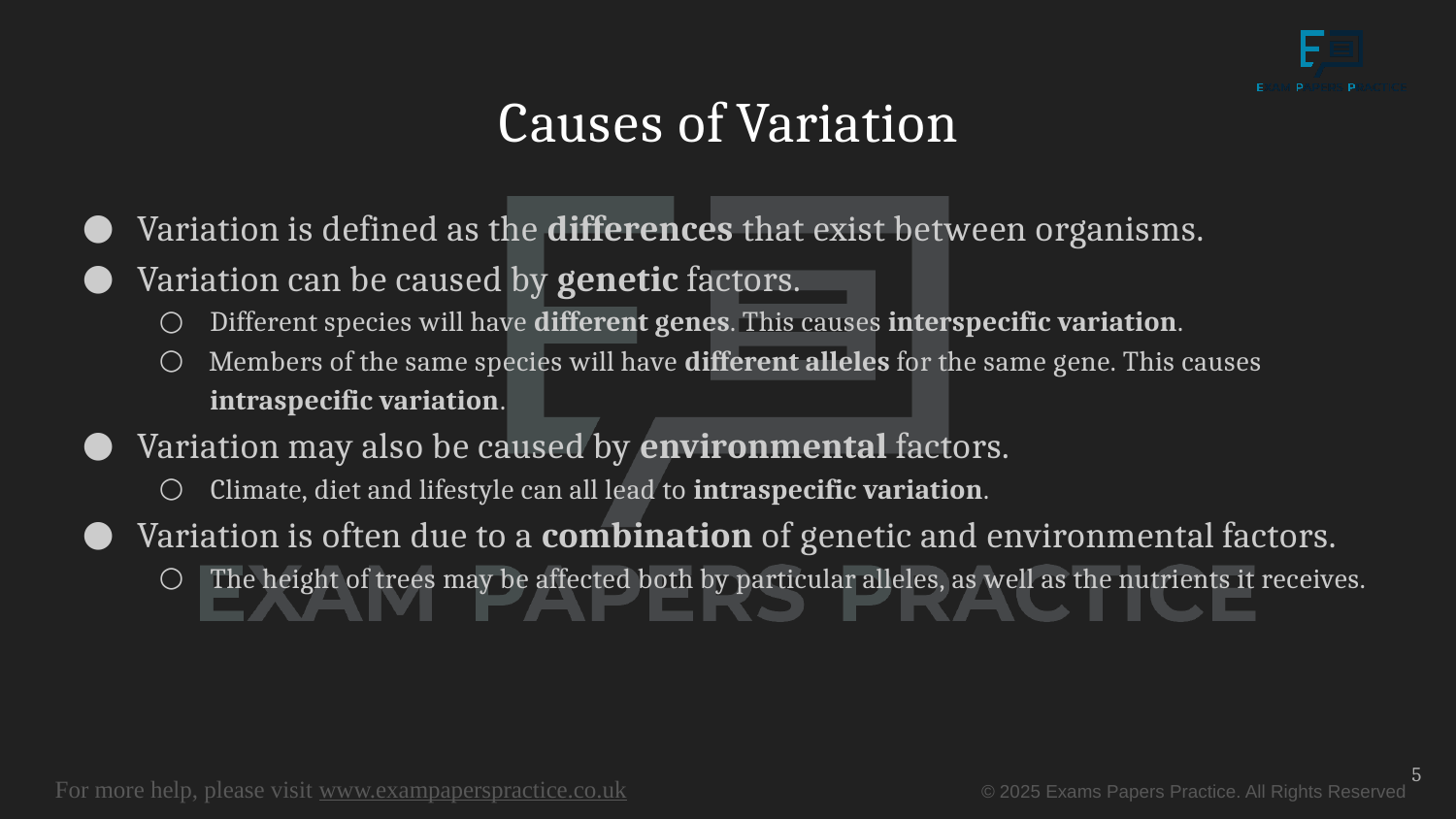

# Causes of Variation

Variation is defined as the differences that exist between organisms.
Variation can be caused by genetic factors.
Different species will have different genes. This causes interspecific variation.
Members of the same species will have different alleles for the same gene. This causes intraspecific variation.
Variation may also be caused by environmental factors.
Climate, diet and lifestyle can all lead to intraspecific variation.
Variation is often due to a combination of genetic and environmental factors.
The height of trees may be affected both by particular alleles, as well as the nutrients it receives.
5